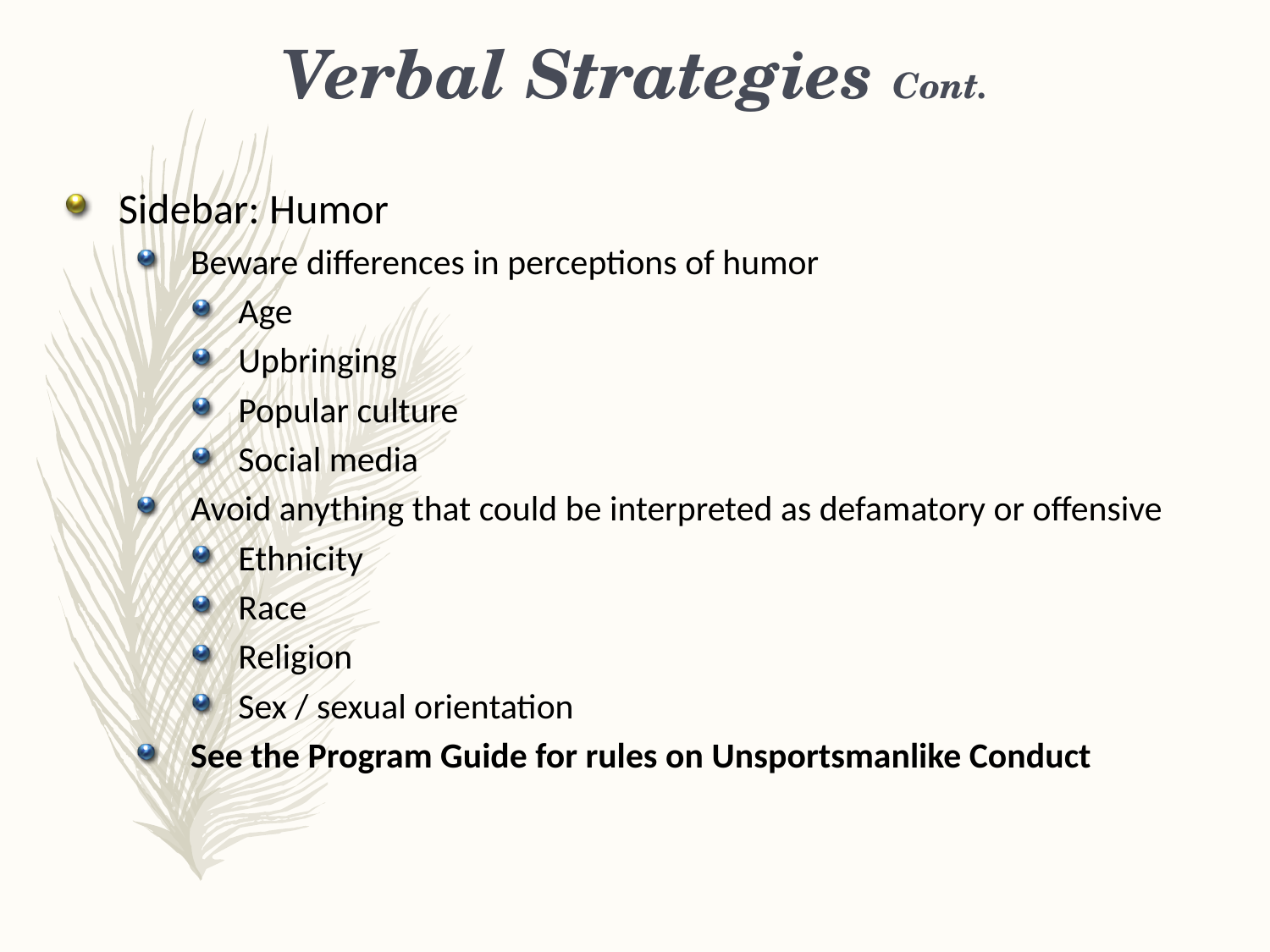

Verbal Strategies Cont.
Sidebar: Humor
Beware differences in perceptions of humor
Age
Upbringing
Popular culture
Social media
Avoid anything that could be interpreted as defamatory or offensive
Ethnicity
Race
Religion
Sex / sexual orientation
See the Program Guide for rules on Unsportsmanlike Conduct